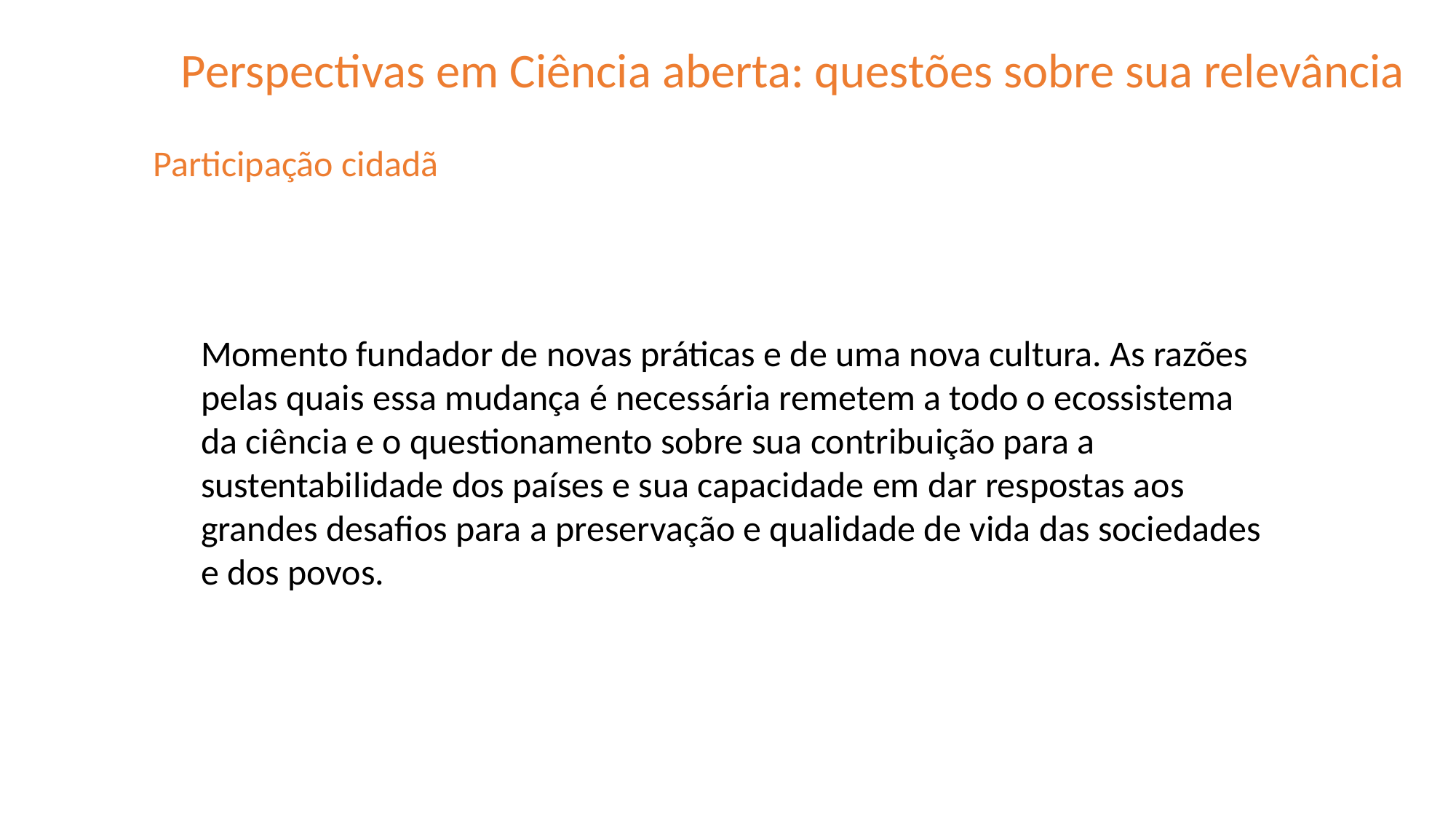

Perspectivas em Ciência aberta: questões sobre sua relevância
Participação cidadã
Momento fundador de novas práticas e de uma nova cultura. As razões pelas quais essa mudança é necessária remetem a todo o ecossistema da ciência e o questionamento sobre sua contribuição para a sustentabilidade dos países e sua capacidade em dar respostas aos grandes desafios para a preservação e qualidade de vida das sociedades e dos povos.